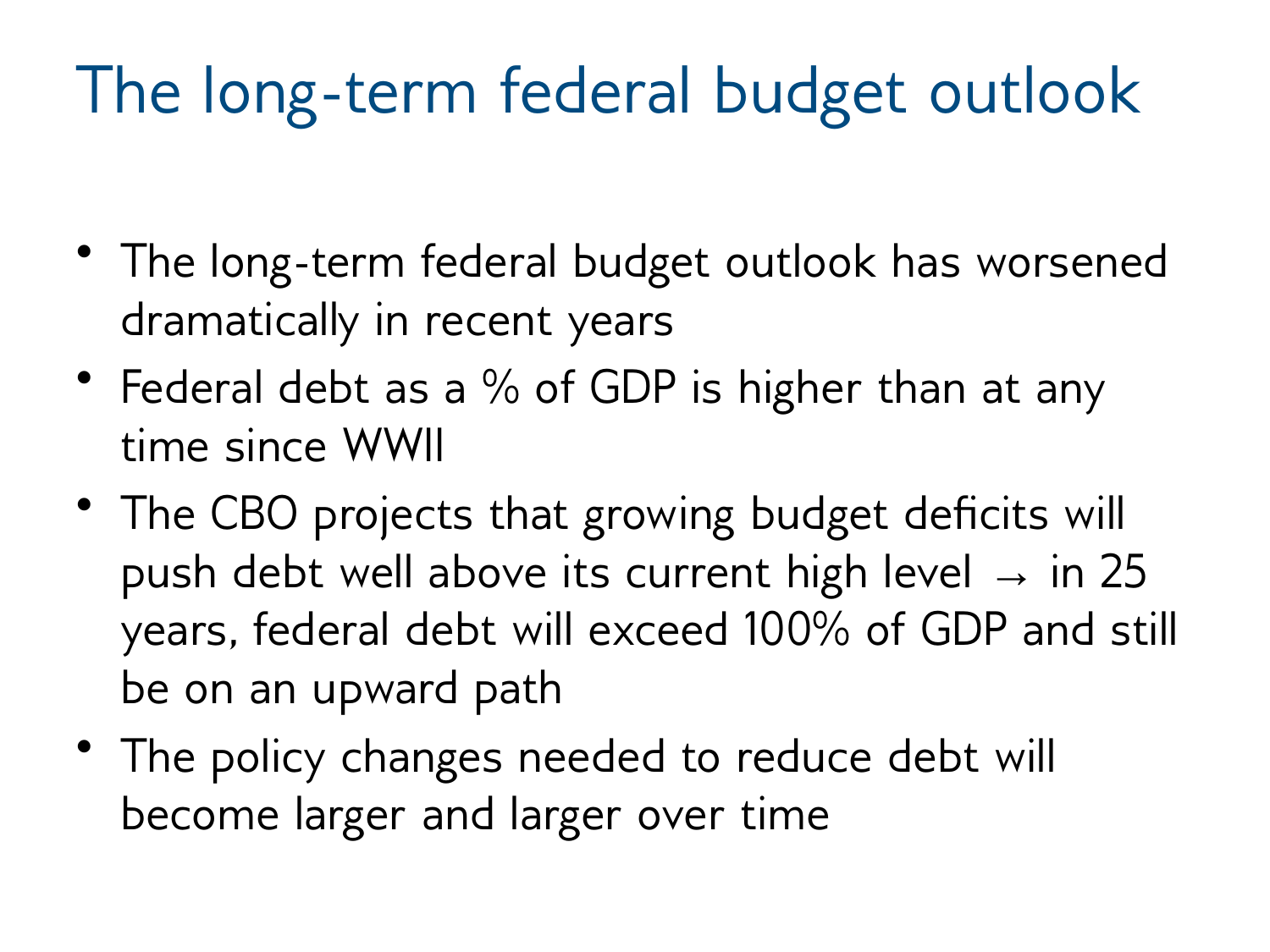

# The long-term federal budget outlook
The long-term federal budget outlook has worsened dramatically in recent years
Federal debt as a % of GDP is higher than at any time since WWII
The CBO projects that growing budget deficits will push debt well above its current high level → in 25 years, federal debt will exceed 100% of GDP and still be on an upward path
The policy changes needed to reduce debt will become larger and larger over time